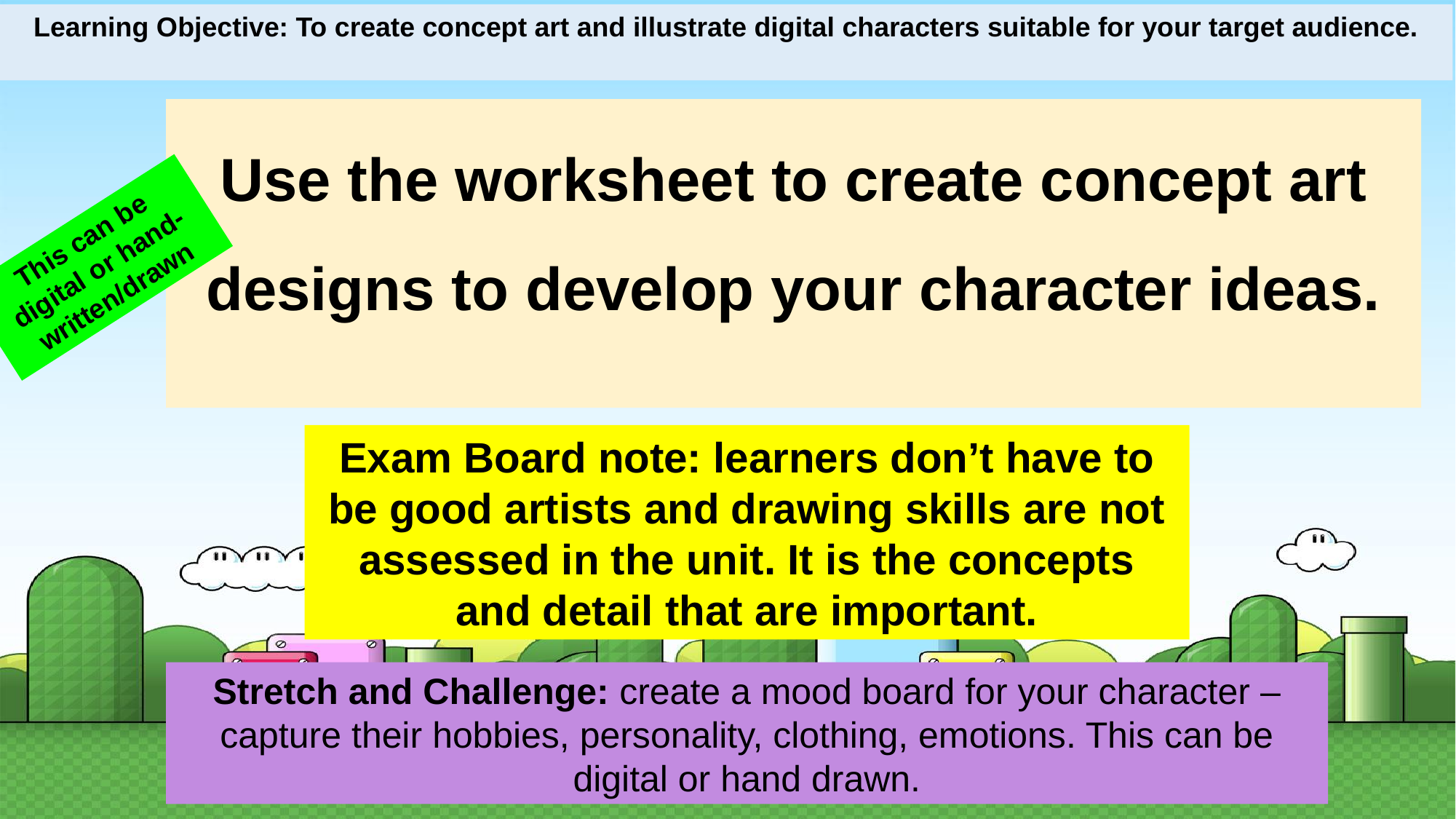

Learning Objective: To create concept art and illustrate digital characters suitable for your target audience.

Use the worksheet to create concept art designs to develop your character ideas.

This can be digital or hand-written/drawn
Exam Board note: learners don’t have to be good artists and drawing skills are not assessed in the unit. It is the concepts and detail that are important.
Stretch and Challenge: create a mood board for your character – capture their hobbies, personality, clothing, emotions. This can be digital or hand drawn.